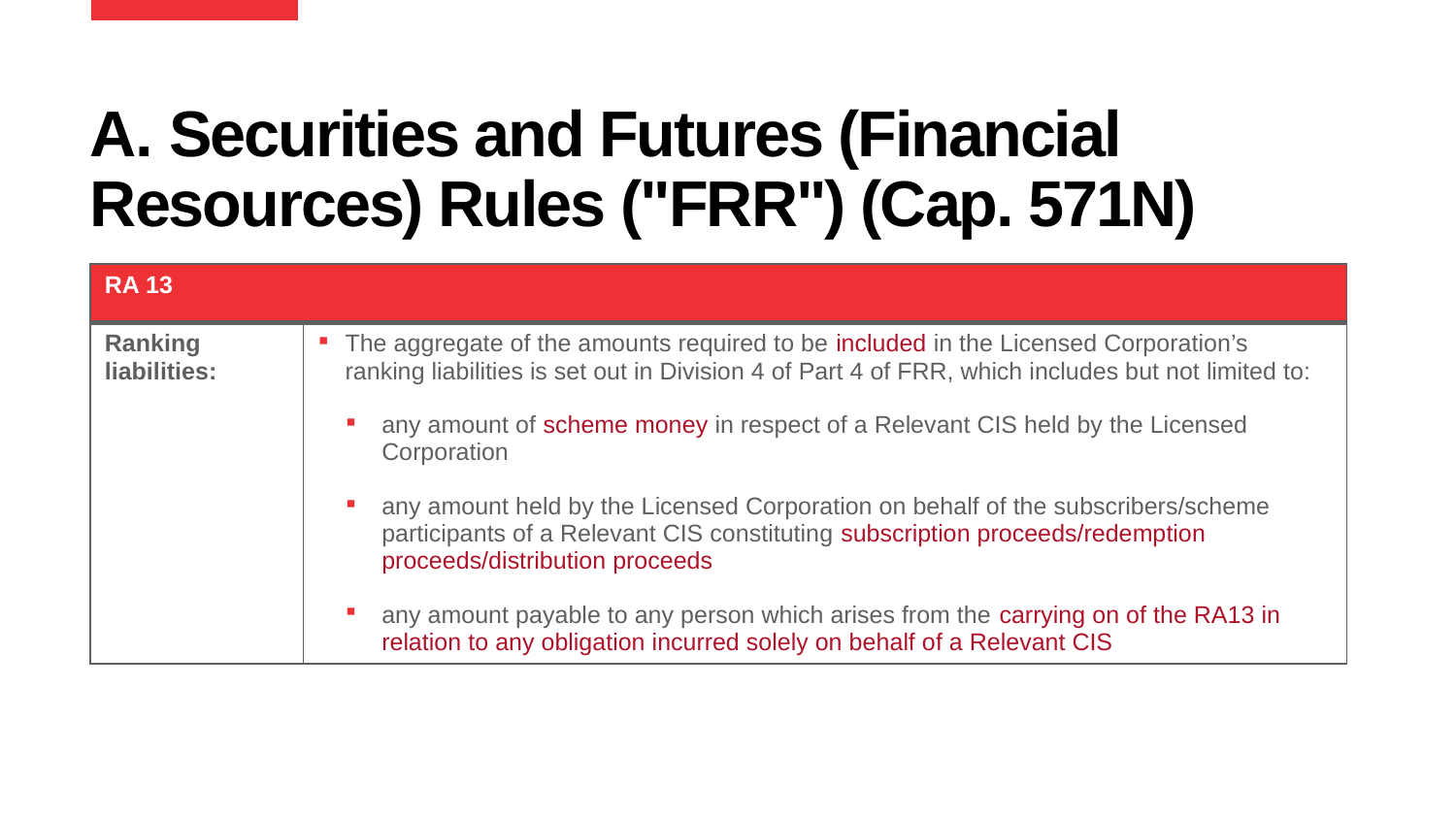

# A. Securities and Futures (Financial Resources) Rules ("FRR") (Cap. 571N)
| RA 13 |  |
| --- | --- |
| Ranking liabilities: | The aggregate of the amounts required to be included in the Licensed Corporation’s ranking liabilities is set out in Division 4 of Part 4 of FRR, which includes but not limited to: any amount of scheme money in respect of a Relevant CIS held by the Licensed Corporation any amount held by the Licensed Corporation on behalf of the subscribers/scheme participants of a Relevant CIS constituting subscription proceeds/redemption proceeds/distribution proceeds any amount payable to any person which arises from the carrying on of the RA13 in relation to any obligation incurred solely on behalf of a Relevant CIS |